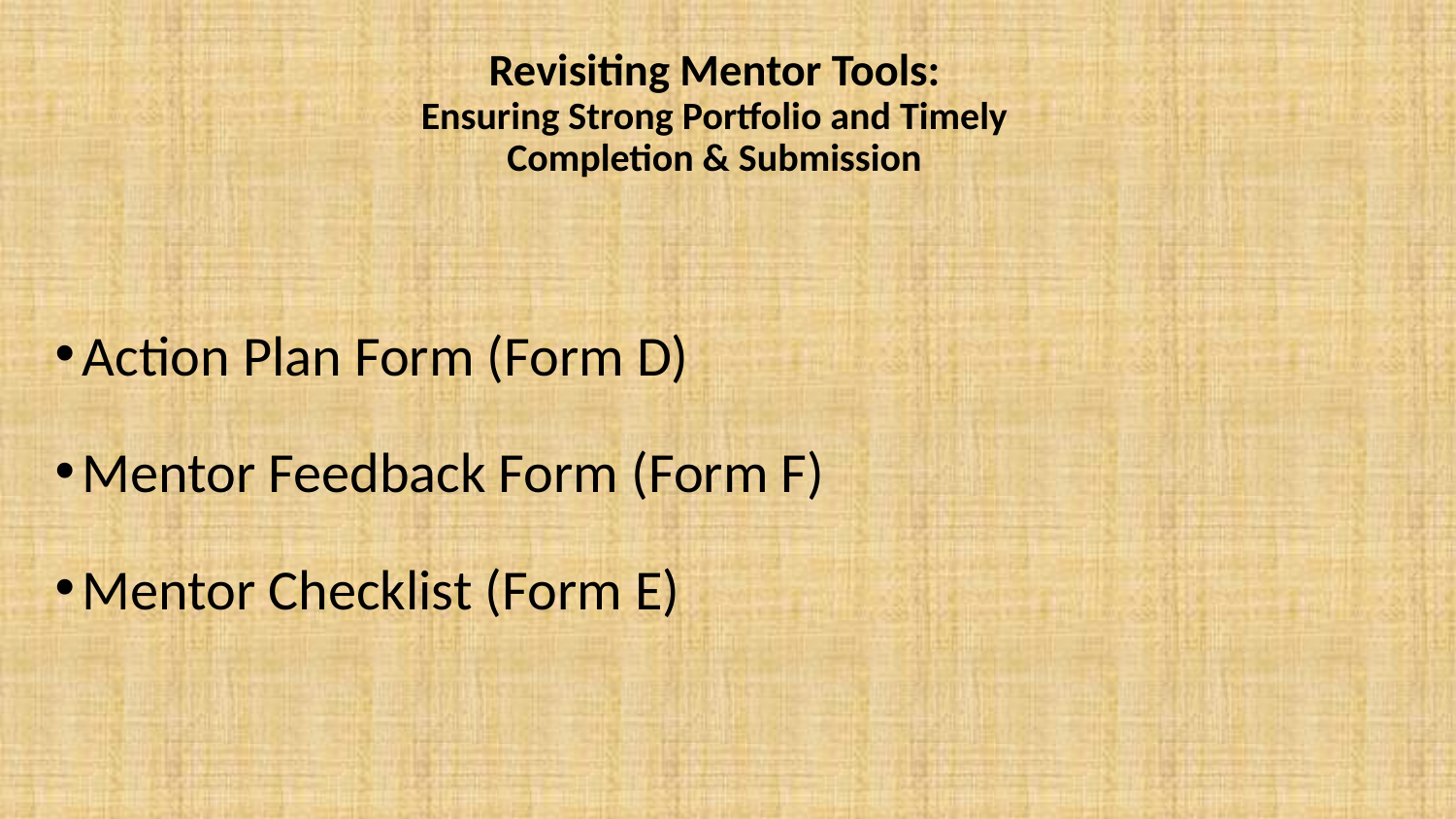

# Revisiting Mentor Tools: Ensuring Strong Portfolio and Timely Completion & Submission

Action Plan Form (Form D)
Mentor Feedback Form (Form F)
Mentor Checklist (Form E)